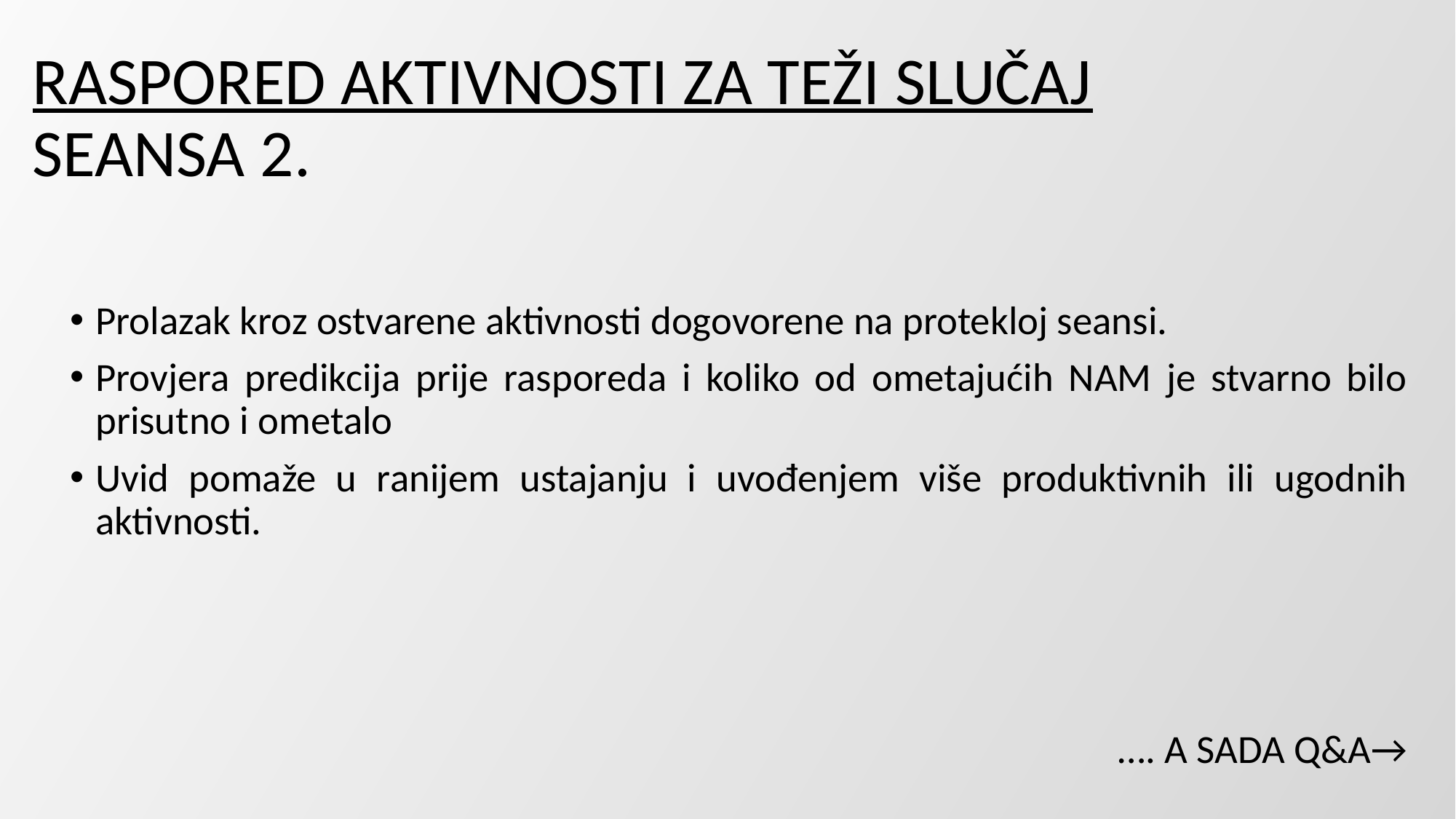

# RASPORED AKTIVNOSTI ZA TEŽI SLUČAJ SEANSA 2.
Prolazak kroz ostvarene aktivnosti dogovorene na protekloj seansi.
Provjera predikcija prije rasporeda i koliko od ometajućih NAM je stvarno bilo prisutno i ometalo
Uvid pomaže u ranijem ustajanju i uvođenjem više produktivnih ili ugodnih aktivnosti.

…. A SADA Q&A→